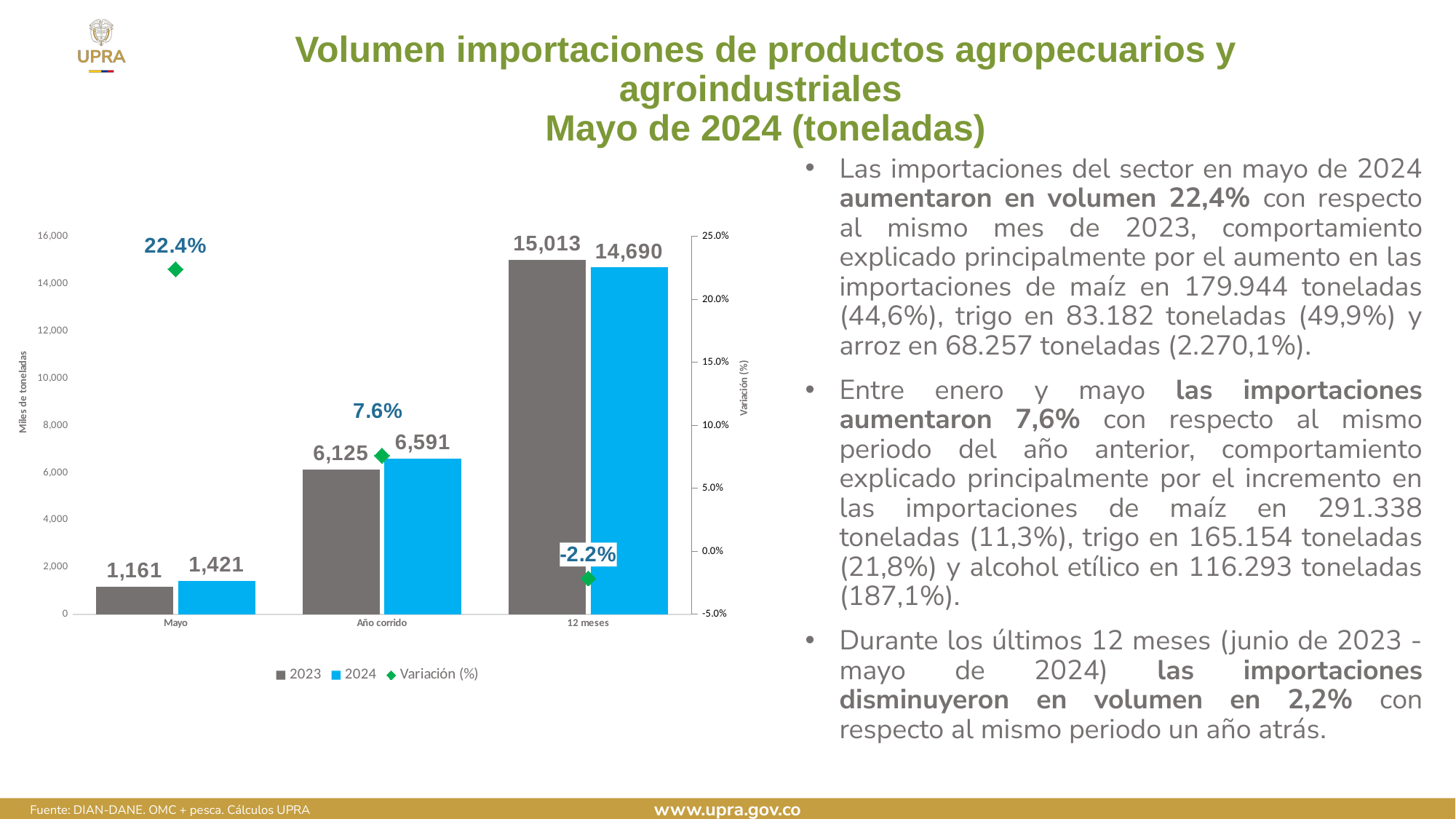

# Volumen importaciones de productos agropecuarios y agroindustriales Mayo de 2024 (toneladas)
Las importaciones del sector en mayo de 2024 aumentaron en volumen 22,4% con respecto al mismo mes de 2023, comportamiento explicado principalmente por el aumento en las importaciones de maíz en 179.944 toneladas (44,6%), trigo en 83.182 toneladas (49,9%) y arroz en 68.257 toneladas (2.270,1%).
Entre enero y mayo las importaciones aumentaron 7,6% con respecto al mismo periodo del año anterior, comportamiento explicado principalmente por el incremento en las importaciones de maíz en 291.338 toneladas (11,3%), trigo en 165.154 toneladas (21,8%) y alcohol etílico en 116.293 toneladas (187,1%).
Durante los últimos 12 meses (junio de 2023 - mayo de 2024) las importaciones disminuyeron en volumen en 2,2% con respecto al mismo periodo un año atrás.

### Chart

| Category | 2023 | 2024 | Variación (%) |
|---|---|---|---|
| Mayo | 1161.3348774529238 | 1421.4643907289437 | 0.2239918203839224 |
| Año corrido | 6125.306428402429 | 6590.993423266805 | 0.07602672622303941 |
| 12 meses | 15013.006805415862 | 14689.500452838662 | -0.02154840511099332 |
Fuente: DIAN-DANE. OMC + pesca. Cálculos UPRA